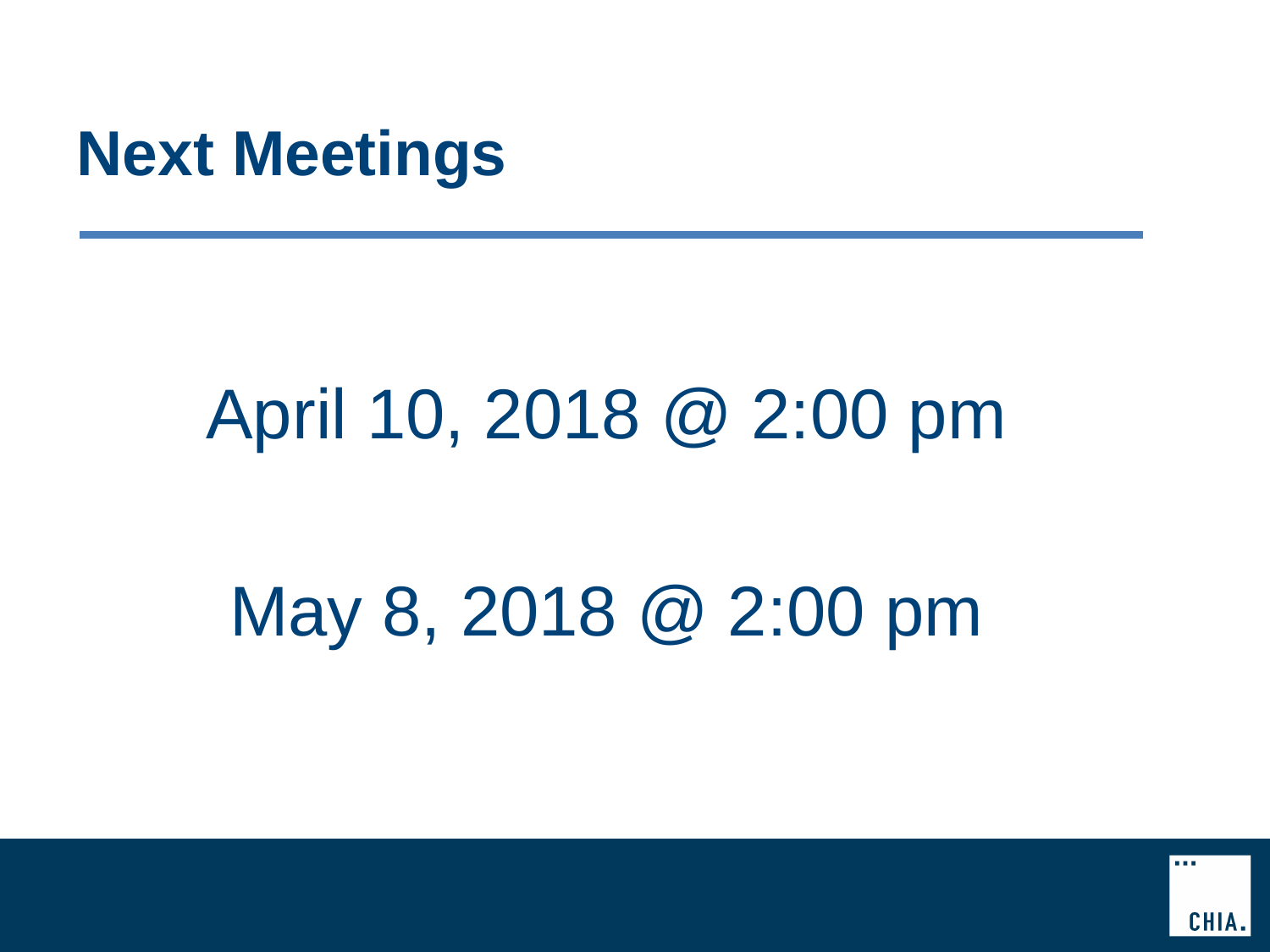

# Next Meetings

April 10, 2018 @ 2:00 pm

May 8, 2018 @ 2:00 pm